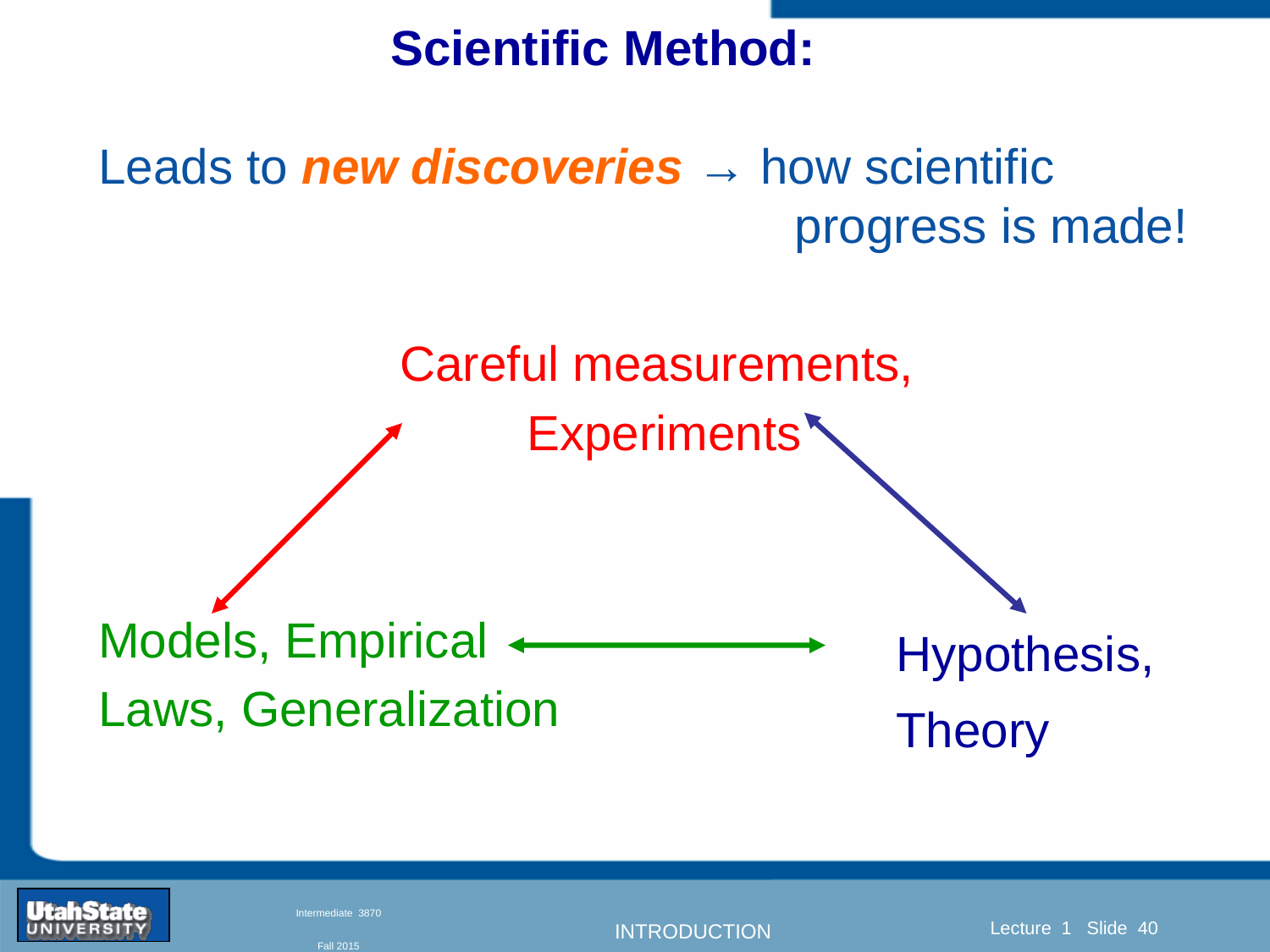

# Scientific Method:
Leads to new discoveries → how scientific 						 progress is made!

			Careful measurements,
				Experiments

Models, Empirical
Laws, Generalization

		Hypothesis,	Theory